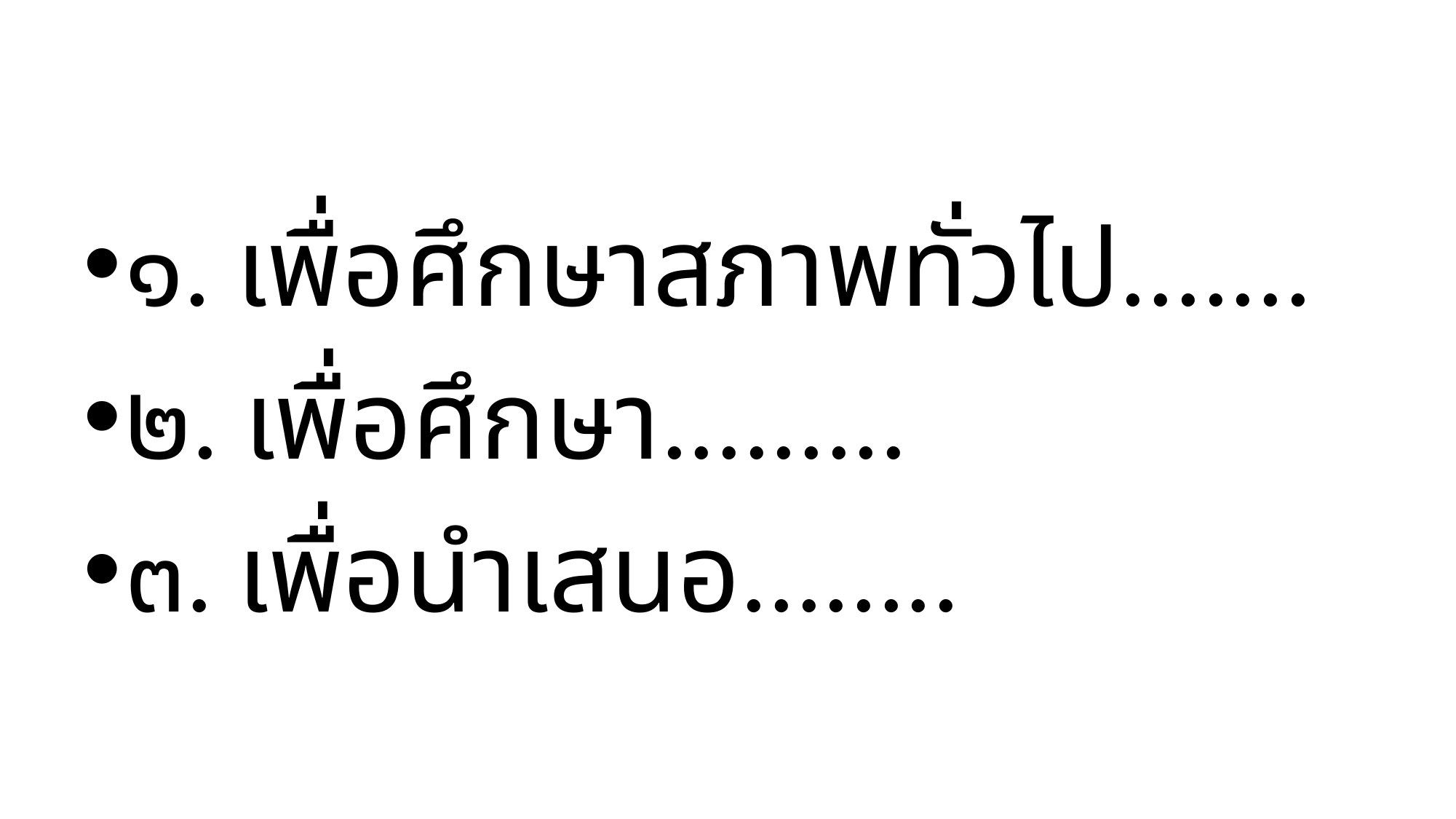

๑. เพื่อศึกษาสภาพทั่วไป.......
๒. เพื่อศึกษา.........
๓. เพื่อนำเสนอ........